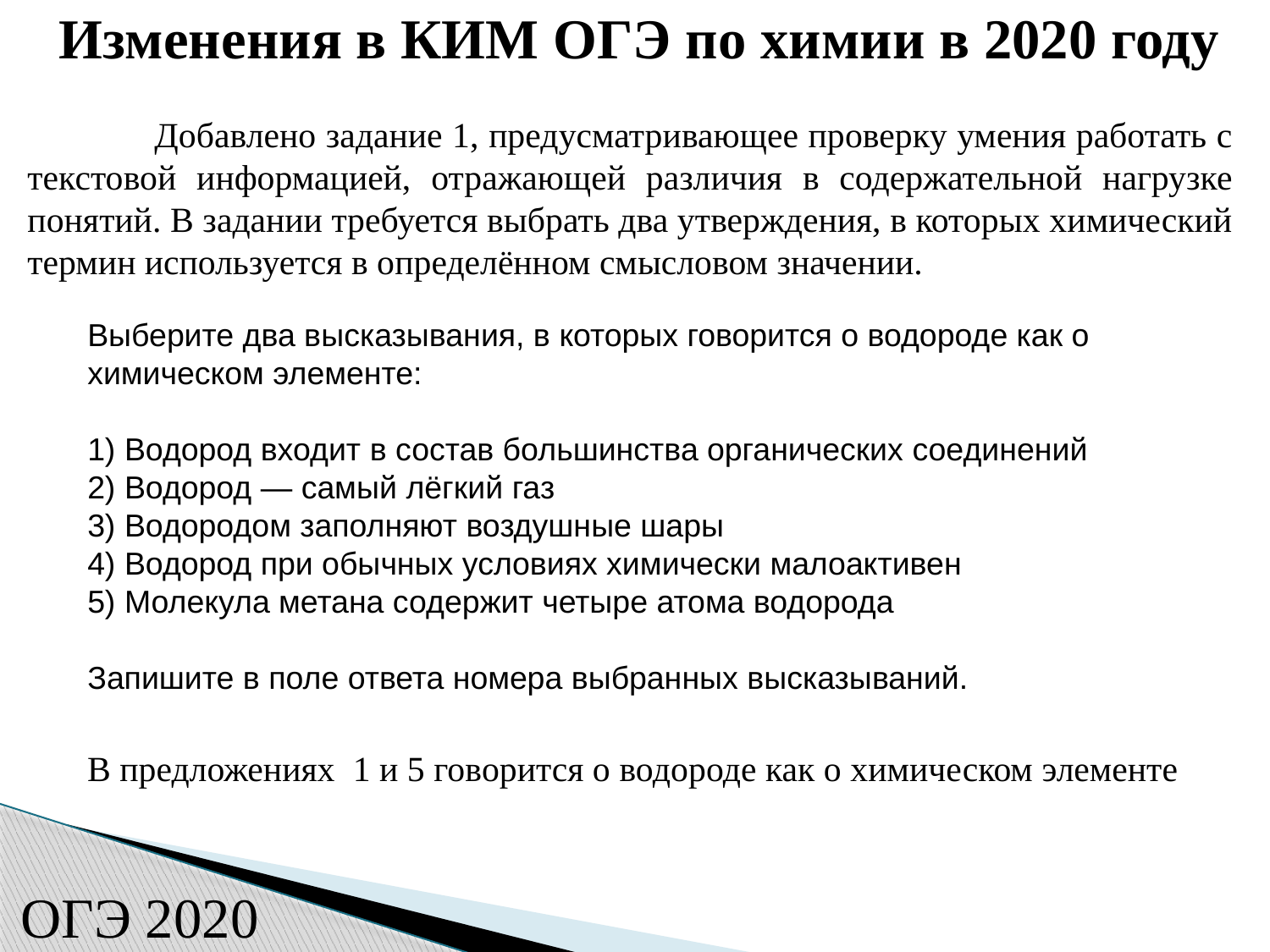

Изменения в КИМ ОГЭ по химии в 2020 году
	Добавлено задание 1, предусматривающее проверку умения работать с текстовой информацией, отражающей различия в содержательной нагрузке понятий. В задании требуется выбрать два утверждения, в которых химический термин используется в определённом смысловом значении.
Выберите два высказывания, в которых говорится о водороде как о химическом элементе:

1) Водород входит в состав большинства органических соединений
2) Водород — самый лёгкий газ
3) Водородом заполняют воздушные шары
4) Водород при обычных условиях химически малоактивен
5) Молекула метана содержит четыре атома водорода

Запишите в поле ответа номера выбранных высказываний.
В предложениях  1 и 5 говорится о водороде как о химическом элементе
ОГЭ 2020